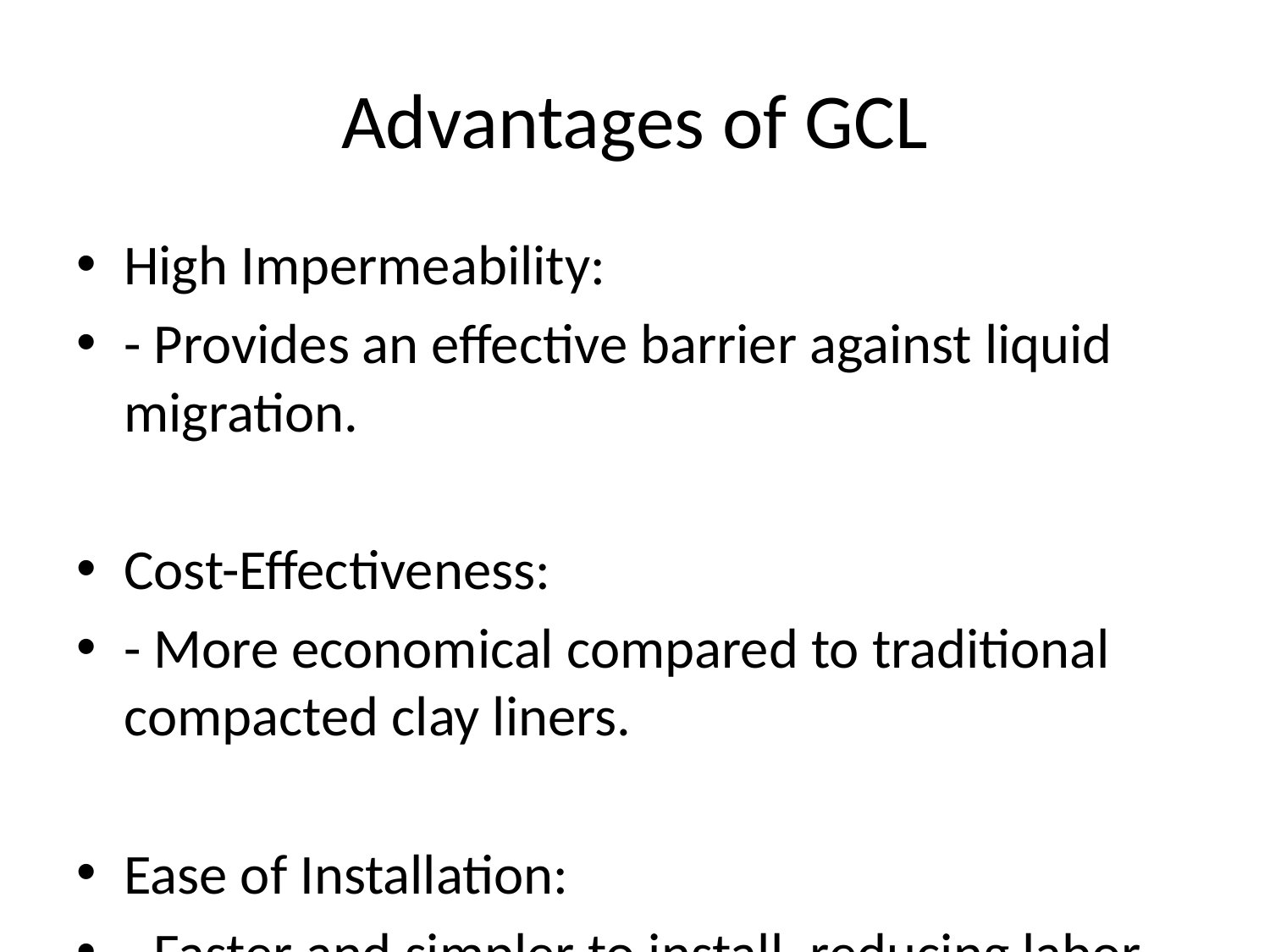

# Advantages of GCL
High Impermeability:
- Provides an effective barrier against liquid migration.

Cost-Effectiveness:
- More economical compared to traditional compacted clay liners.

Ease of Installation:
- Faster and simpler to install, reducing labor and time requirements.